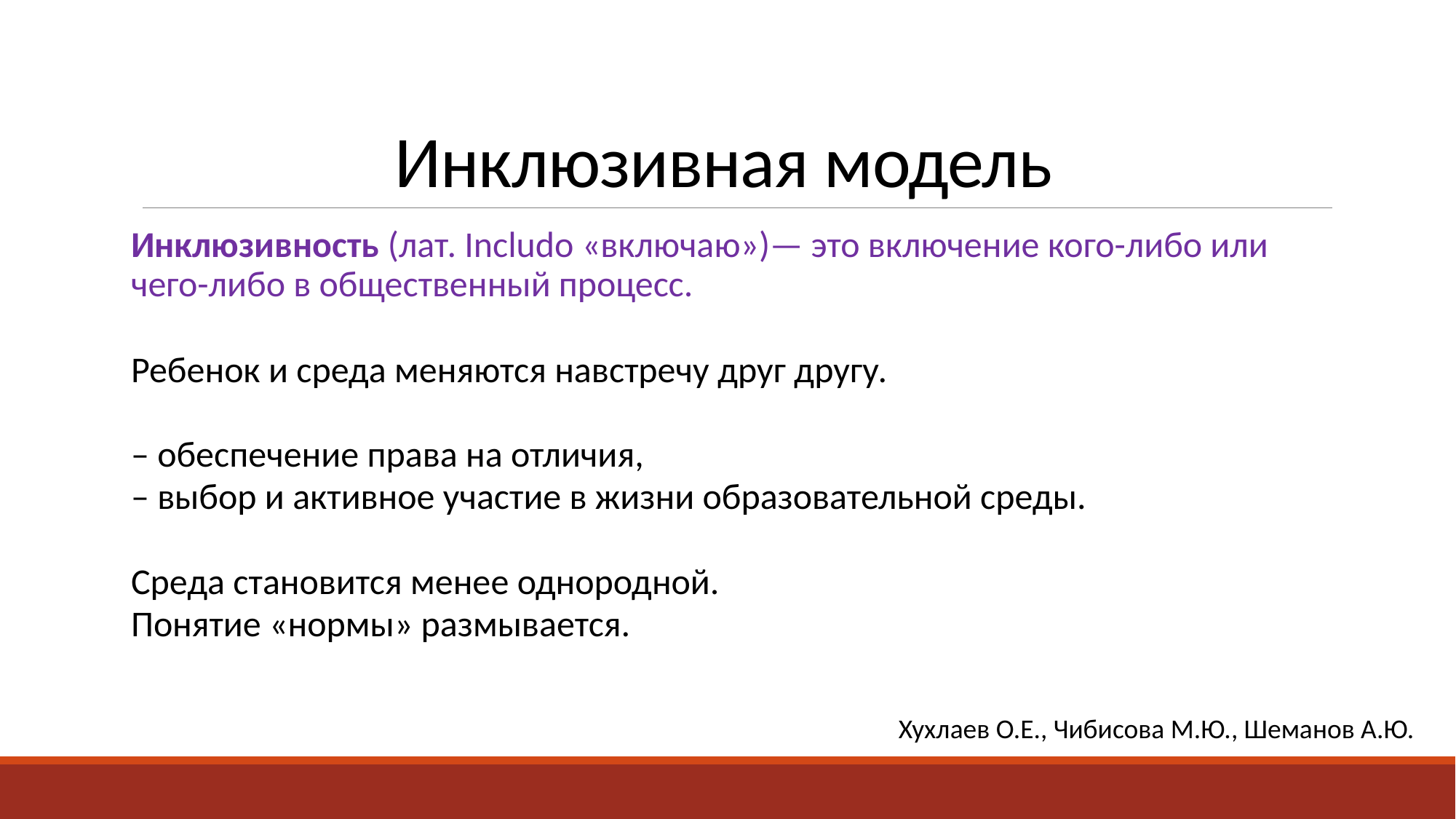

# Инклюзивная модель
Инклюзивность (лат. Includo «включаю»)— это включение кого-либо или чего-либо в общественный процесс.
Ребенок и среда меняются навстречу друг другу.

– обеспечение права на отличия,
– выбор и активное участие в жизни образовательной среды.

Среда становится менее однородной.
Понятие «нормы» размывается.
Хухлаев О.Е., Чибисова М.Ю., Шеманов А.Ю.